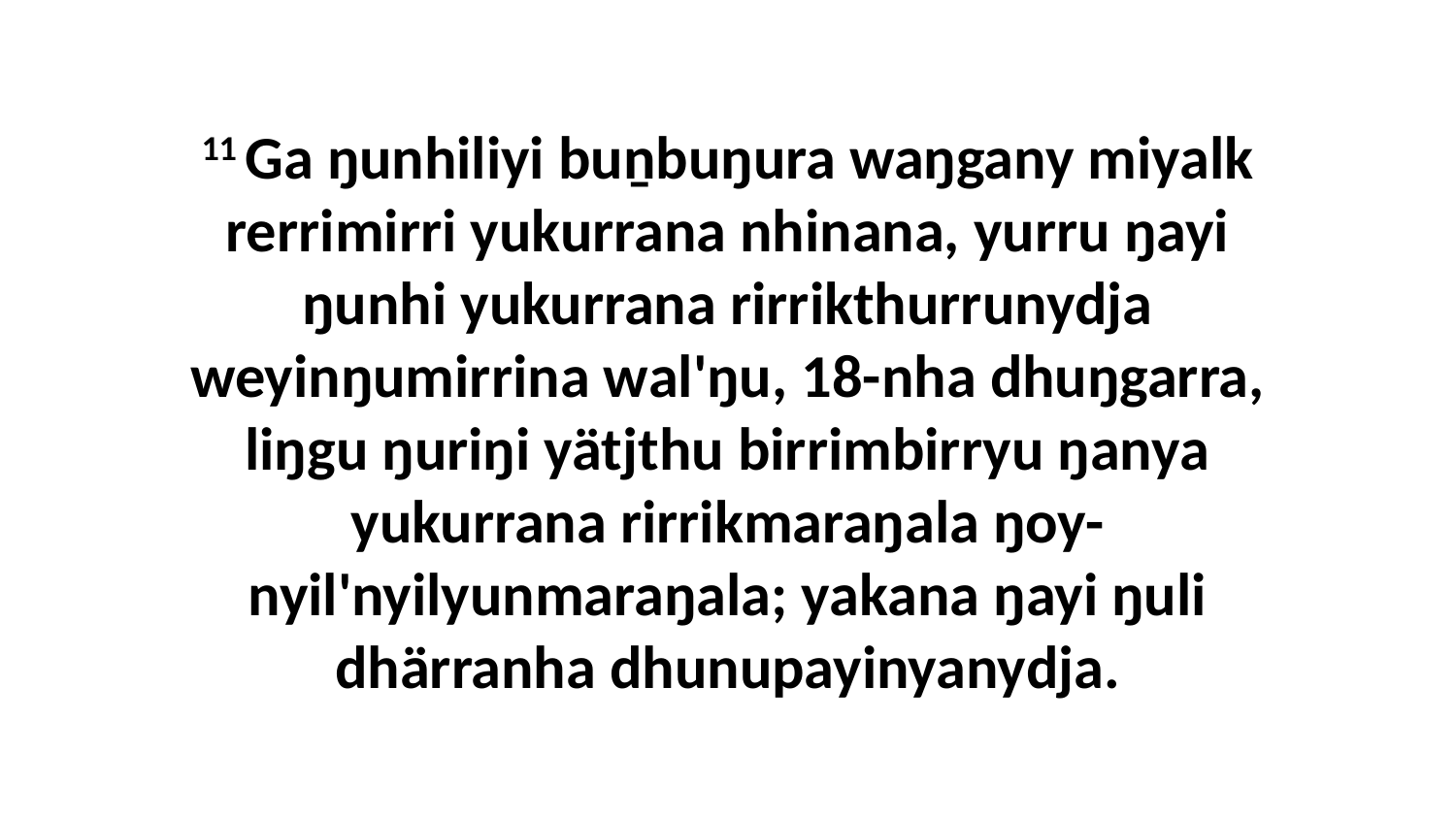

11 Ga ŋunhiliyi buṉbuŋura waŋgany miyalk rerrimirri yukurrana nhinana, yurru ŋayi ŋunhi yukurrana rirrikthurrunydja weyinŋumirrina wal'ŋu, 18-nha dhuŋgarra, liŋgu ŋuriŋi yätjthu birrimbirryu ŋanya yukurrana rirrikmaraŋala ŋoy-nyil'nyilyunmaraŋala; yakana ŋayi ŋuli dhärranha dhunupayinyanydja.